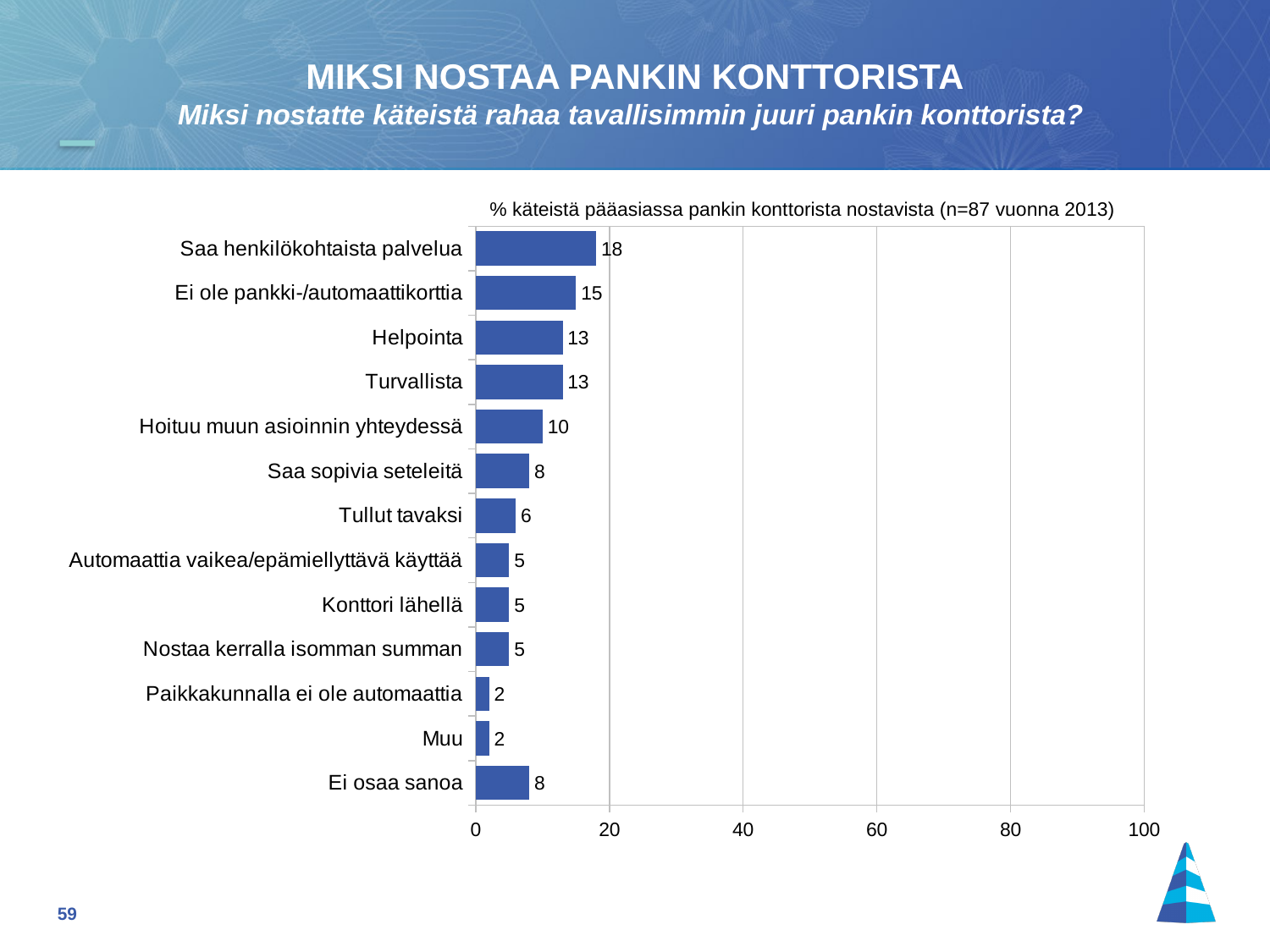

MIKSI NOSTAA PANKIN KONTTORISTA
Miksi nostatte käteistä rahaa tavallisimmin juuri pankin konttorista?
% käteistä pääasiassa pankin konttorista nostavista (n=87 vuonna 2013)

### Chart

| Category | kevät 2013 |
|---|---|
| Saa henkilökohtaista palvelua | 18.0 |
| Ei ole pankki-/automaattikorttia | 15.0 |
| Helpointa | 13.0 |
| Turvallista | 13.0 |
| Hoituu muun asioinnin yhteydessä | 10.0 |
| Saa sopivia seteleitä | 8.0 |
| Tullut tavaksi | 6.0 |
| Automaattia vaikea/epämiellyttävä käyttää | 5.0 |
| Konttori lähellä | 5.0 |
| Nostaa kerralla isomman summan | 5.0 |
| Paikkakunnalla ei ole automaattia | 2.0 |
| Muu | 2.0 |
| Ei osaa sanoa | 8.0 |